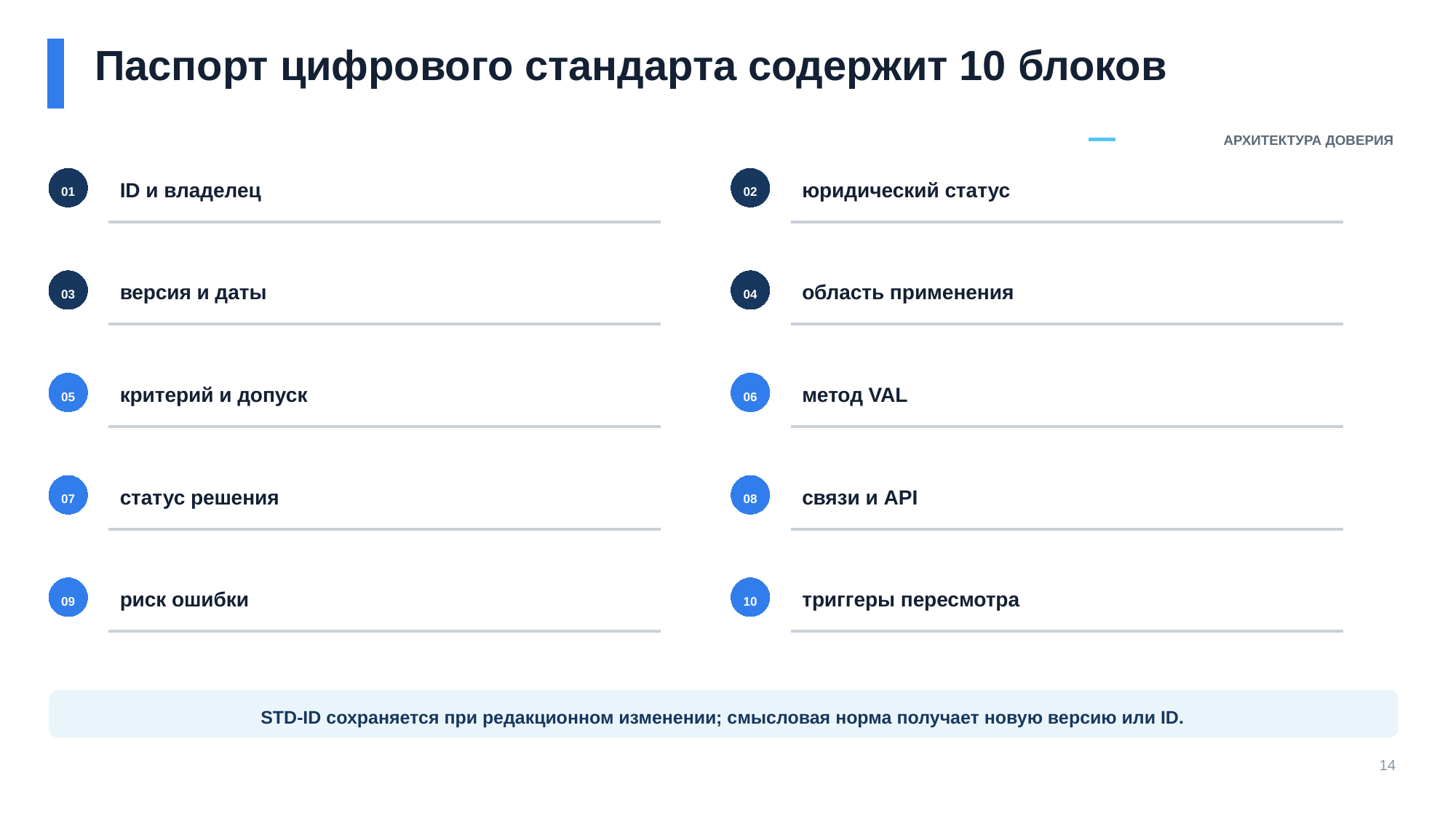

Паспорт цифрового стандарта содержит 10 блоков

АРХИТЕКТУРА ДОВЕРИЯ

ID и владелец
юридический статус
01
02

версия и даты
область применения
03
04

критерий и допуск
метод VAL
05
06

статус решения
связи и API
07
08

риск ошибки
триггеры пересмотра
09
10

STD-ID сохраняется при редакционном изменении; смысловая норма получает новую версию или ID.
14